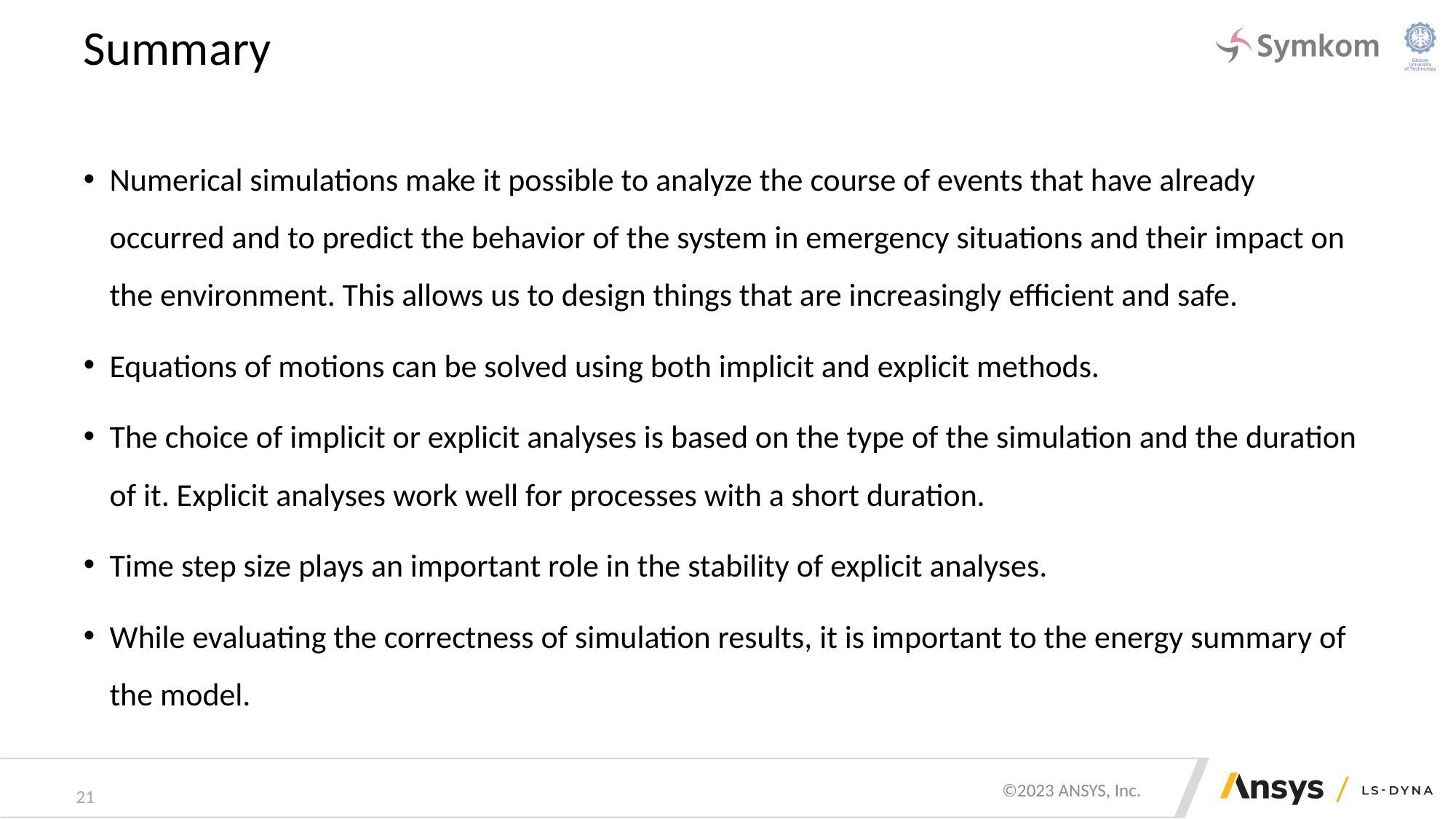

# Summary
Numerical simulations make it possible to analyze the course of events that have already occurred and to predict the behavior of the system in emergency situations and their impact on the environment. This allows us to design things that are increasingly efficient and safe.
Equations of motions can be solved using both implicit and explicit methods.
The choice of implicit or explicit analyses is based on the type of the simulation and the duration of it. Explicit analyses work well for processes with a short duration.
Time step size plays an important role in the stability of explicit analyses.
While evaluating the correctness of simulation results, it is important to the energy summary of the model.

21